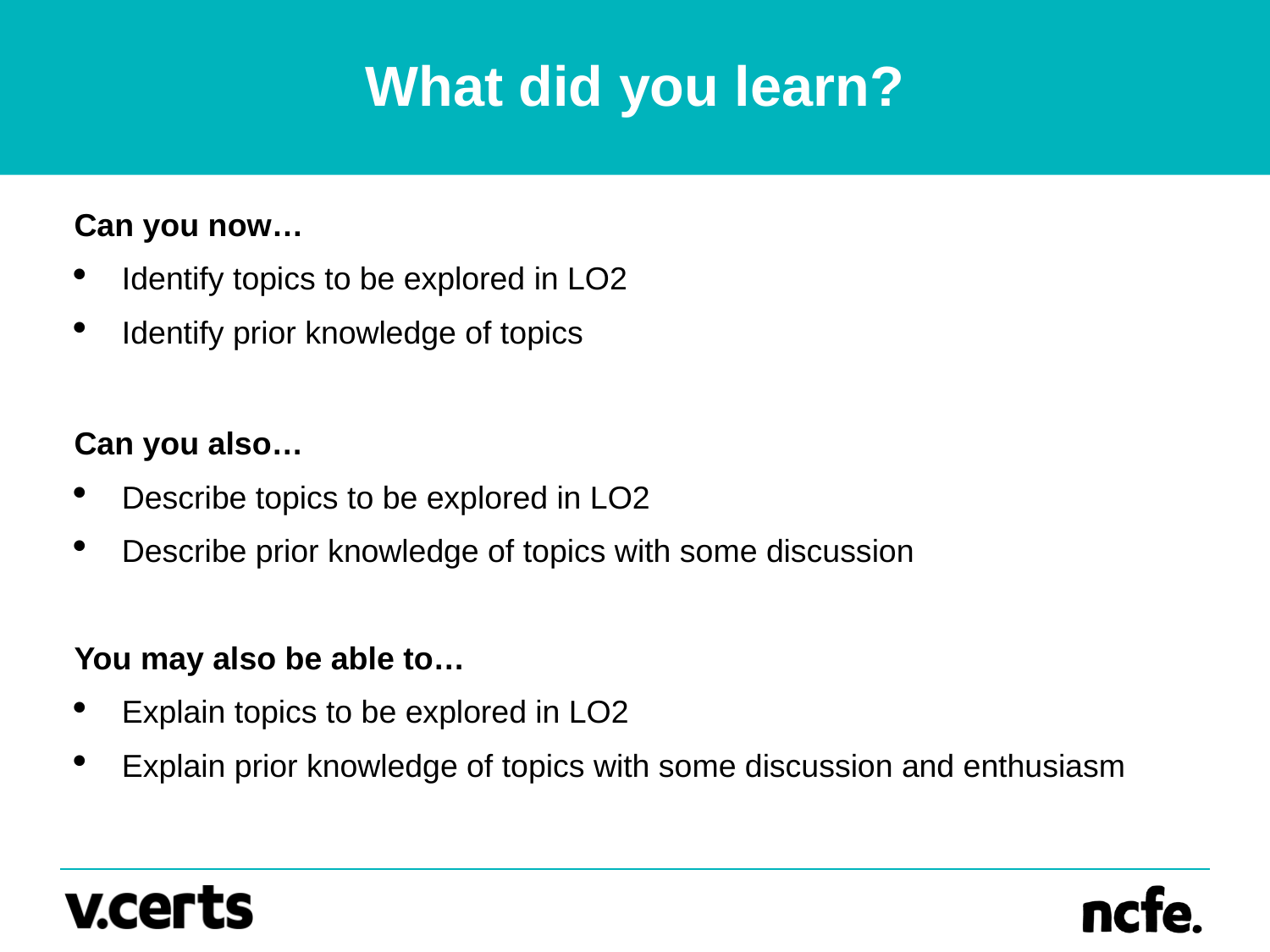

# What did you learn?
Can you now…
Identify topics to be explored in LO2
Identify prior knowledge of topics

Can you also…
Describe topics to be explored in LO2
Describe prior knowledge of topics with some discussion

You may also be able to…
Explain topics to be explored in LO2
Explain prior knowledge of topics with some discussion and enthusiasm